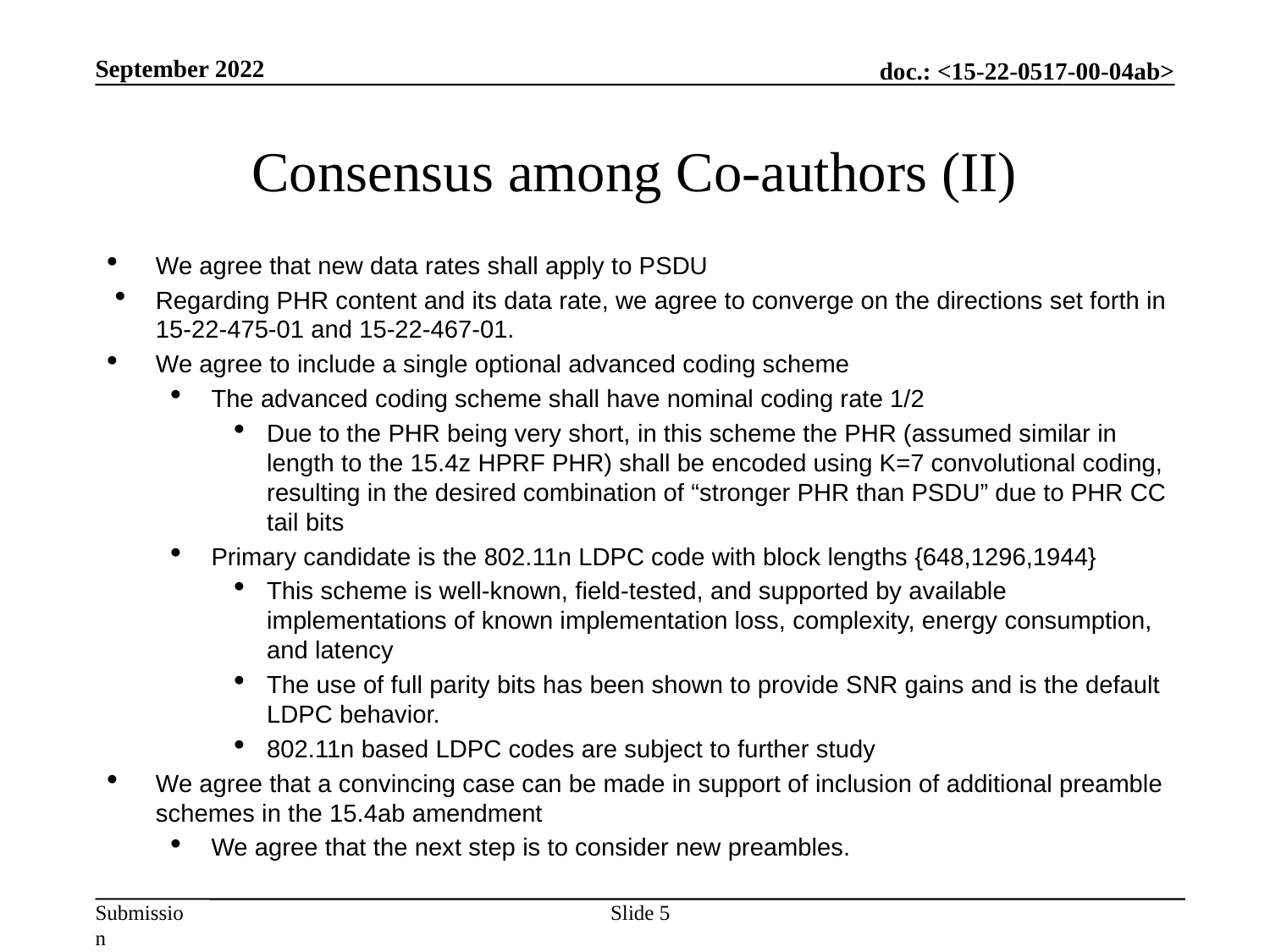

September 2022
# Consensus among Co-authors (II)
We agree that new data rates shall apply to PSDU
Regarding PHR content and its data rate, we agree to converge on the directions set forth in 15-22-475-01 and 15-22-467-01.
We agree to include a single optional advanced coding scheme
The advanced coding scheme shall have nominal coding rate 1/2
Due to the PHR being very short, in this scheme the PHR (assumed similar in length to the 15.4z HPRF PHR) shall be encoded using K=7 convolutional coding, resulting in the desired combination of “stronger PHR than PSDU” due to PHR CC tail bits
Primary candidate is the 802.11n LDPC code with block lengths {648,1296,1944}
This scheme is well-known, field-tested, and supported by available implementations of known implementation loss, complexity, energy consumption, and latency
The use of full parity bits has been shown to provide SNR gains and is the default LDPC behavior.
802.11n based LDPC codes are subject to further study
We agree that a convincing case can be made in support of inclusion of additional preamble schemes in the 15.4ab amendment
We agree that the next step is to consider new preambles.
Slide 5